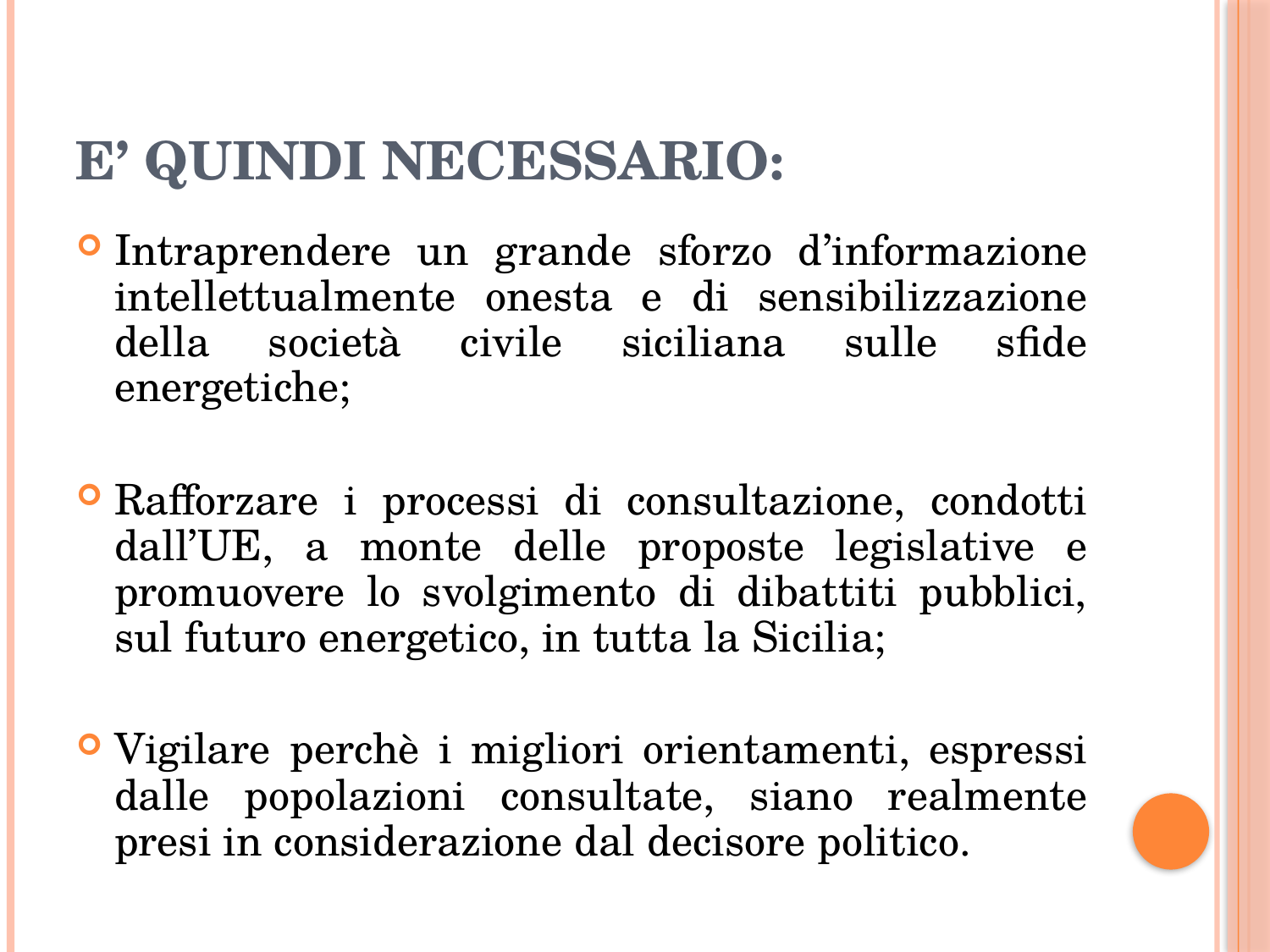

# E’ quindi necessario:
Intraprendere un grande sforzo d’informazione intellettualmente onesta e di sensibilizzazione della società civile siciliana sulle sfide energetiche;

Rafforzare i processi di consultazione, condotti dall’UE, a monte delle proposte legislative e promuovere lo svolgimento di dibattiti pubblici, sul futuro energetico, in tutta la Sicilia;

Vigilare perchè i migliori orientamenti, espressi dalle popolazioni consultate, siano realmente presi in considerazione dal decisore politico.